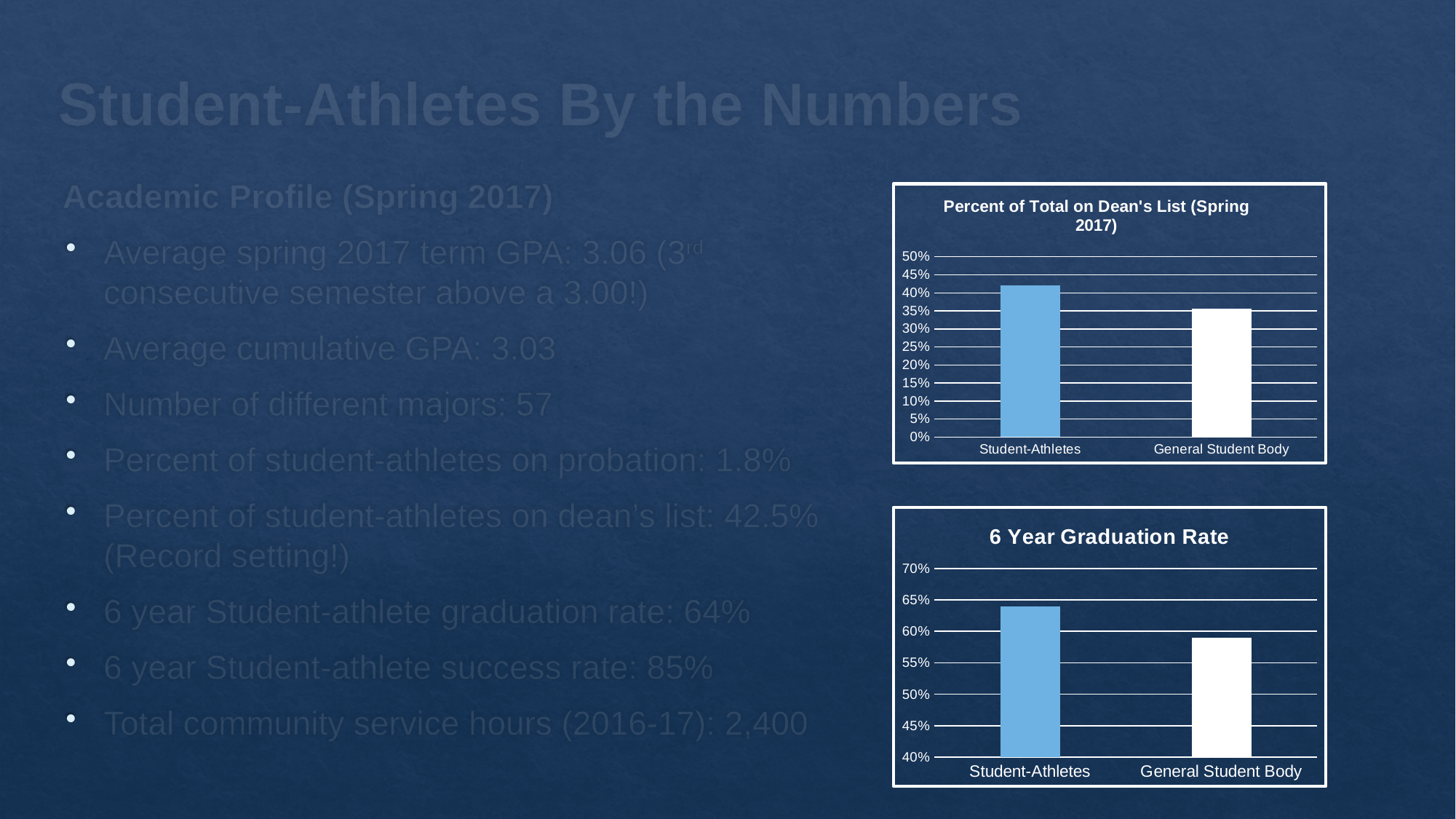

# Student-Athletes By the Numbers
Academic Profile (Spring 2017)
Average spring 2017 term GPA: 3.06 (3rd consecutive semester above a 3.00!)
Average cumulative GPA: 3.03
Number of different majors: 57
Percent of student-athletes on probation: 1.8%
Percent of student-athletes on dean’s list: 42.5% (Record setting!)
6 year Student-athlete graduation rate: 64%
6 year Student-athlete success rate: 85%
Total community service hours (2016-17): 2,400

### Chart: Percent of Total on Dean's List (Spring 2017)

| Category |  |
|---|---|
| Student-Athletes | 0.421 |
| General Student Body | 0.356 |

### Chart: 6 Year Graduation Rate

| Category |  |
|---|---|
| Student-Athletes | 0.64 |
| General Student Body | 0.59 |